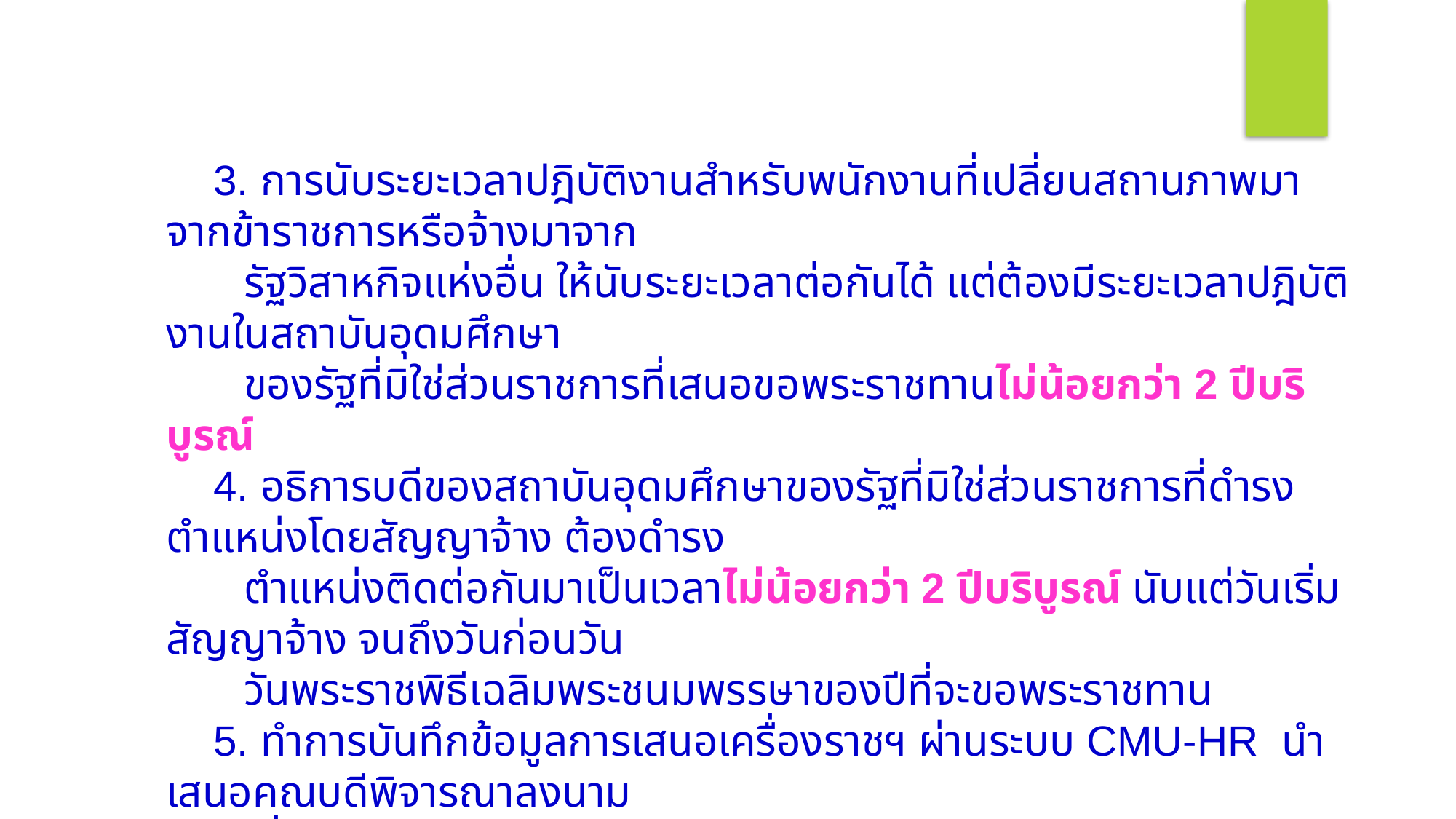

3. การนับระยะเวลาปฎิบัติงานสำหรับพนักงานที่เปลี่ยนสถานภาพมาจากข้าราชการหรือจ้างมาจาก
       รัฐวิสาหกิจแห่งอื่น ให้นับระยะเวลาต่อกันได้ แต่ต้องมีระยะเวลาปฎิบัติงานในสถาบันอุดมศึกษา
       ของรัฐที่มิใช่ส่วนราชการที่เสนอขอพระราชทานไม่น้อยกว่า 2 ปีบริบูรณ์
    4. อธิการบดีของสถาบันอุดมศึกษาของรัฐที่มิใช่ส่วนราชการที่ดำรงตำแหน่งโดยสัญญาจ้าง ต้องดำรง
       ตำแหน่งติดต่อกันมาเป็นเวลาไม่น้อยกว่า 2 ปีบริบูรณ์ นับแต่วันเริ่มสัญญาจ้าง จนถึงวันก่อนวัน
       วันพระราชพิธีเฉลิมพระชนมพรรษาของปีที่จะขอพระราชทาน
    5. ทำการบันทึกข้อมูลการเสนอเครื่องราชฯ ผ่านระบบ CMU-HR  นำเสนอคณบดีพิจารณาลงนาม
       เพื่อส่งมหาวิทยาลัยตามกำหนด
     ทั้งนี้  พนักงานมหาวิทยาลัยของคณะฯ สามารถเข้าไปตรวจสอบประวัติเครื่องราชของท่านได้ในระบบ CMU MIS
     เลือก ประวัติเครื่องราชเตรื่องราชอิสริยาภรณ์